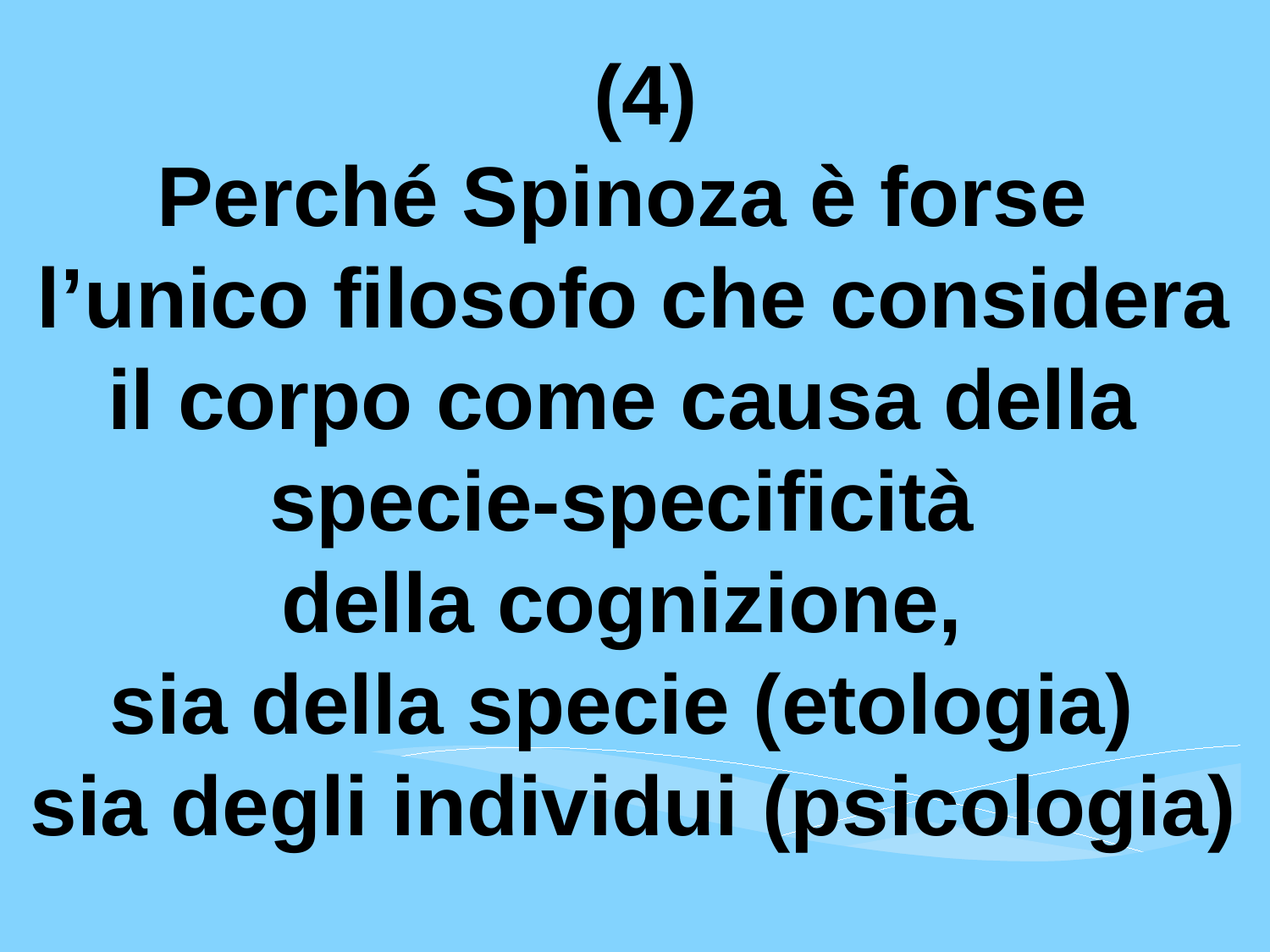

(4)
Perché Spinoza è forse
l’unico filosofo che considera il corpo come causa della
specie-specificità
della cognizione,
sia della specie (etologia)
sia degli individui (psicologia)